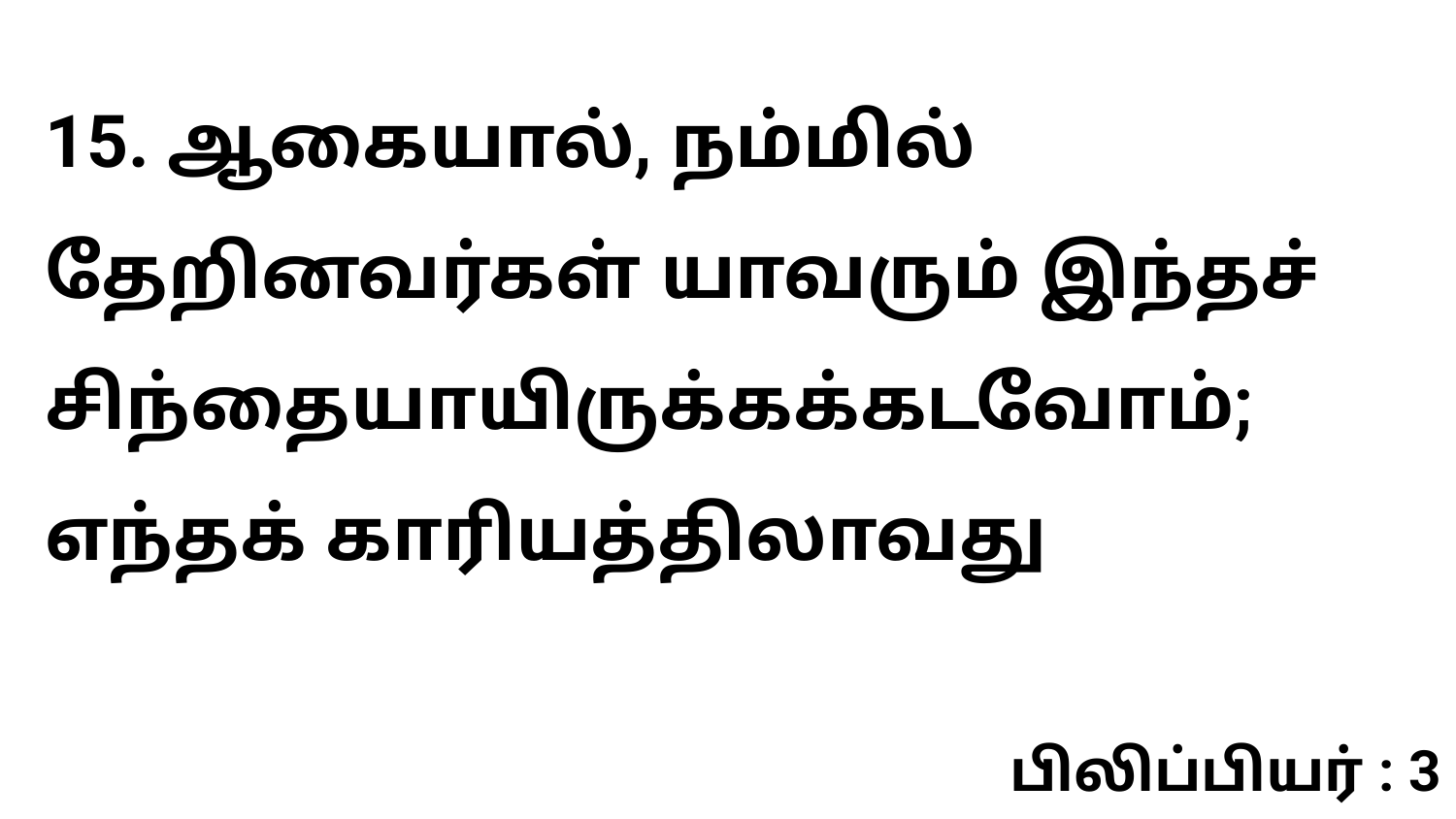

15. ஆகையால், நம்மில் தேறினவர்கள் யாவரும் இந்தச் சிந்தையாயிருக்கக்கடவோம்; எந்தக் காரியத்திலாவது
பிலிப்பியர் : 3